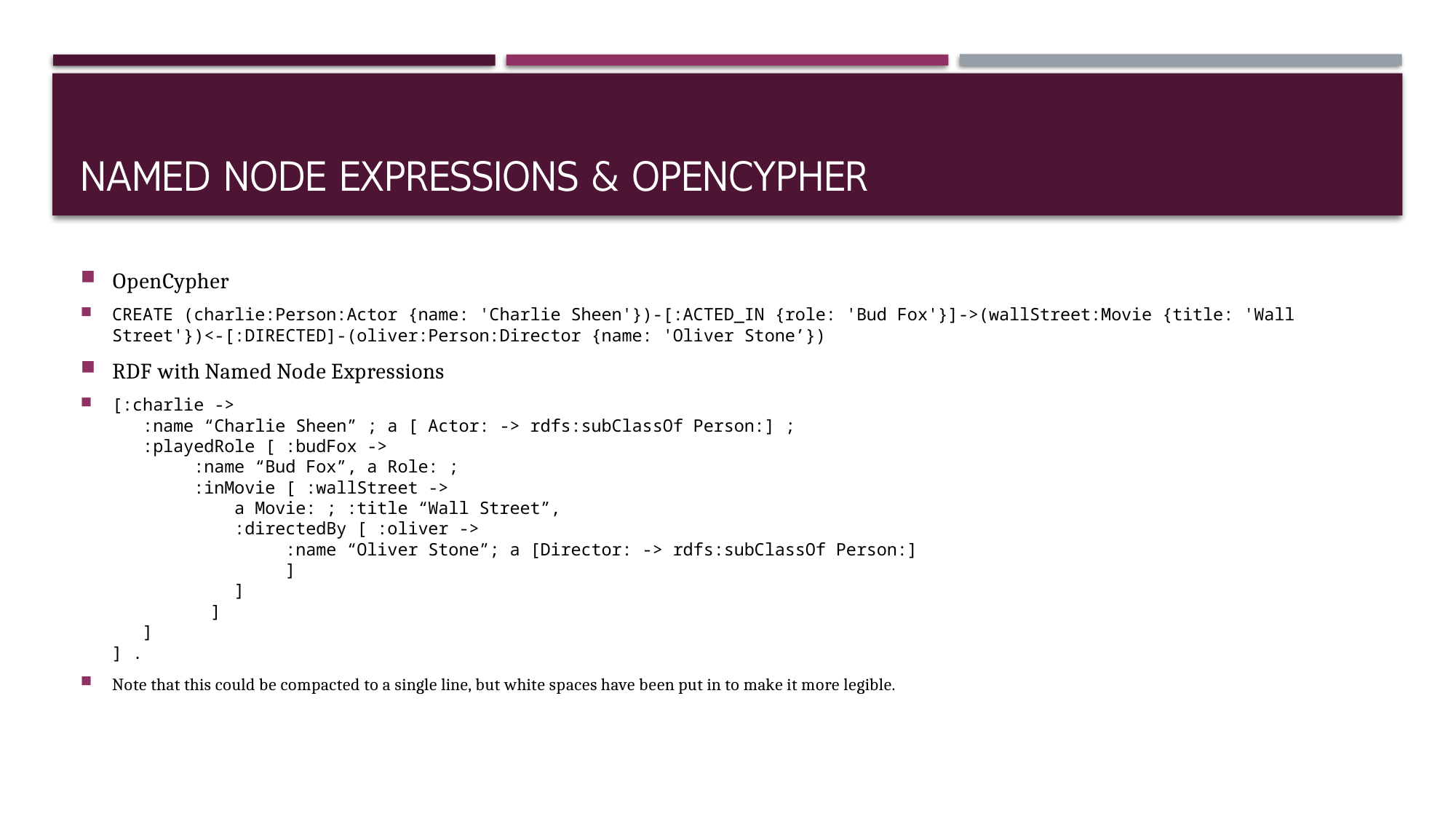

# Named Node Expressions & OpenCypher
OpenCypher
CREATE (charlie:Person:Actor {name: 'Charlie Sheen'})-[:ACTED_IN {role: 'Bud Fox'}]->(wallStreet:Movie {title: 'Wall Street'})<-[:DIRECTED]-(oliver:Person:Director {name: 'Oliver Stone’})
RDF with Named Node Expressions
[:charlie ->
   :name “Charlie Sheen” ; a [ Actor: -> rdfs:subClassOf Person:] ;
   :playedRole [ :budFox ->
        :name “Bud Fox”, a Role: ;
        :inMovie [ :wallStreet ->
            a Movie: ; :title “Wall Street”,
            :directedBy [ :oliver ->
                 :name “Oliver Stone”; a [Director: -> rdfs:subClassOf Person:]
                 ]
            ]
		 ]
   ]
] .
Note that this could be compacted to a single line, but white spaces have been put in to make it more legible.